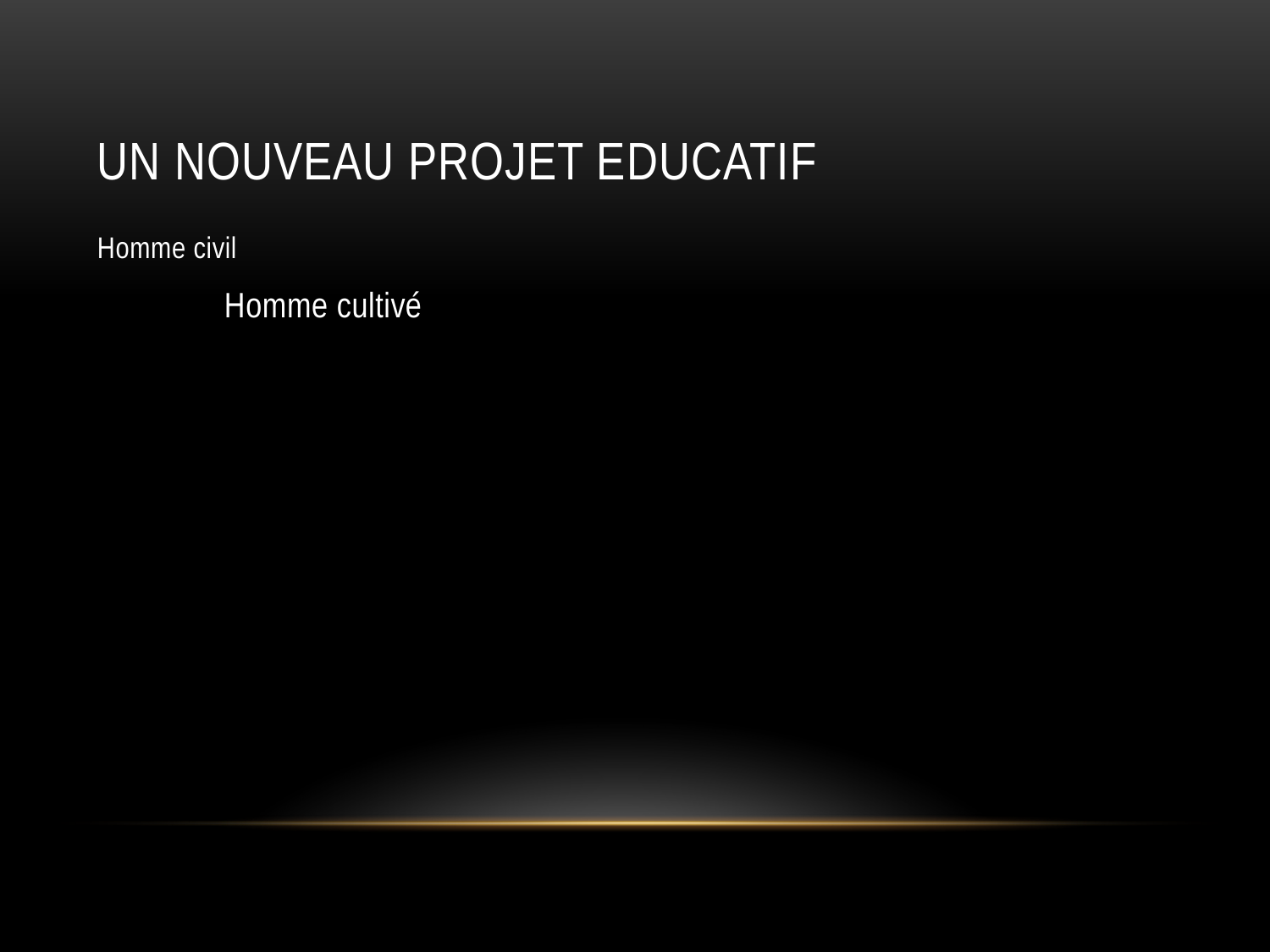

# UN NOUVEAU PROJET EDUCATIF
Homme civil
	Homme cultivé